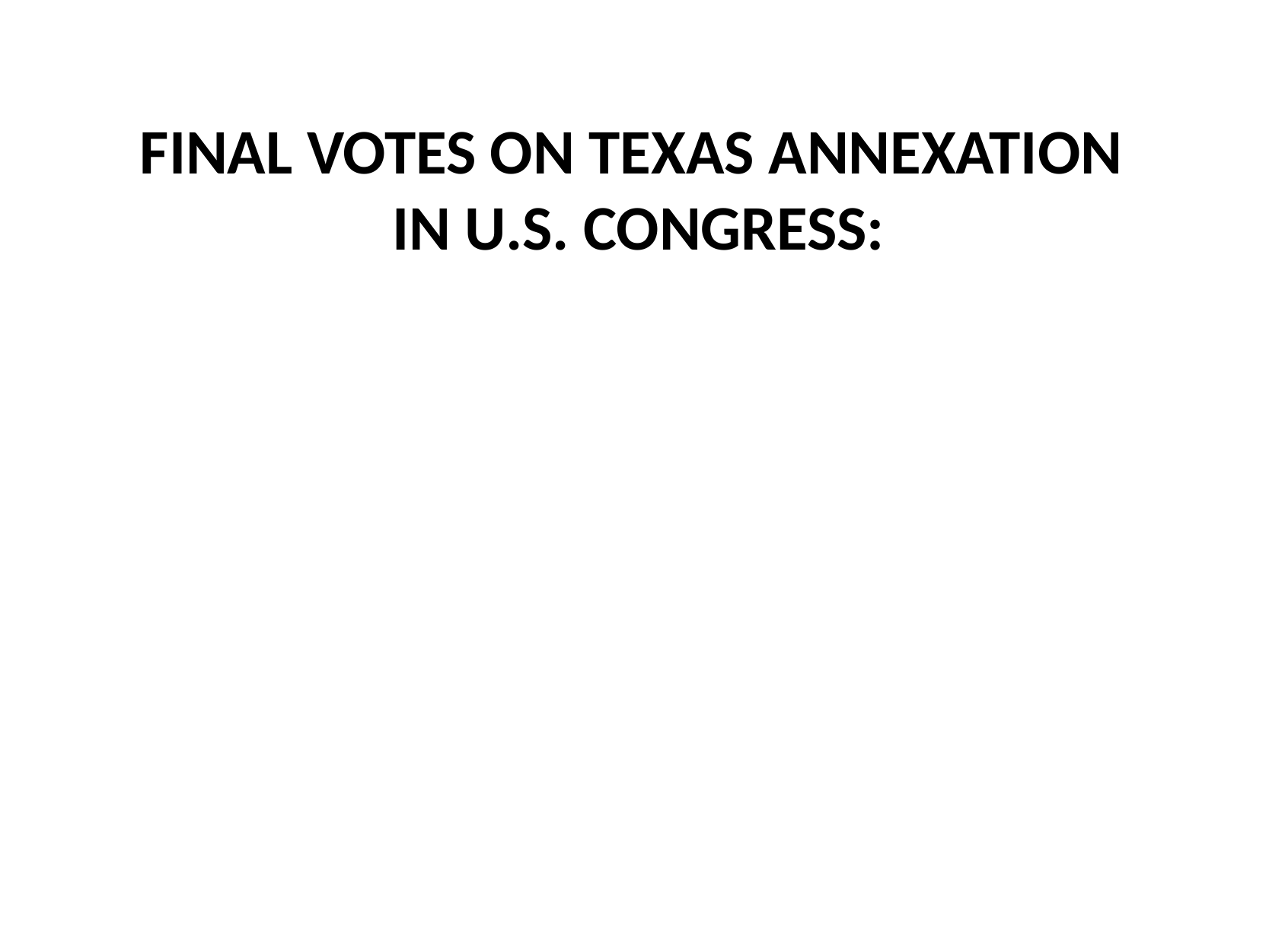

FINAL VOTES ON TEXAS ANNEXATION
IN U.S. CONGRESS: